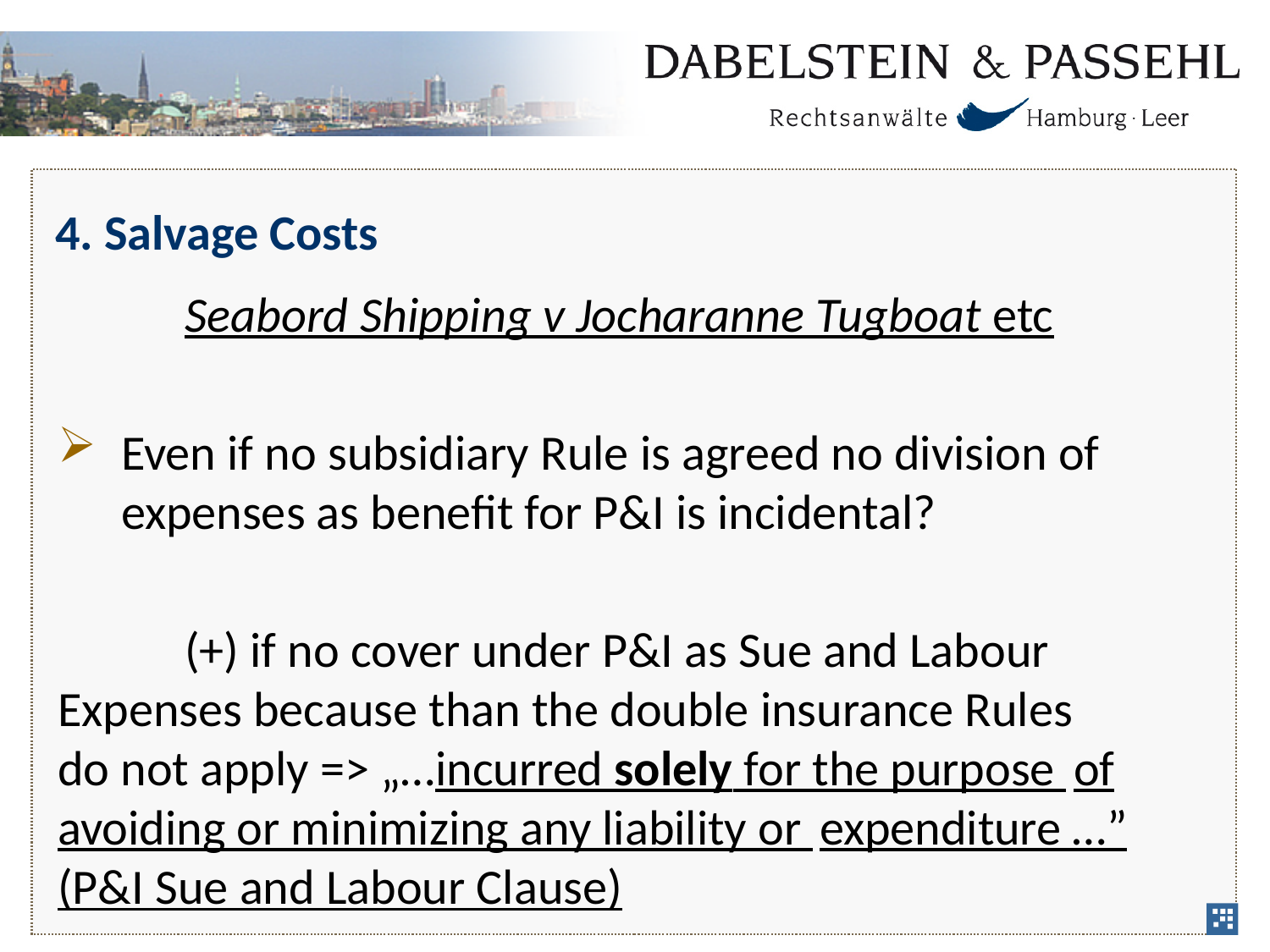

# 4. Salvage Costs
	Seabord Shipping v Jocharanne Tugboat etc

Even if no subsidiary Rule is agreed no division of expenses as benefit for P&I is incidental?

	(+) if no cover under P&I as Sue and Labour 	Expenses because than the double insurance Rules 	do not apply => „…incurred solely for the purpose 	of avoiding or minimizing any liability or 	expenditure …” (P&I Sue and Labour Clause)